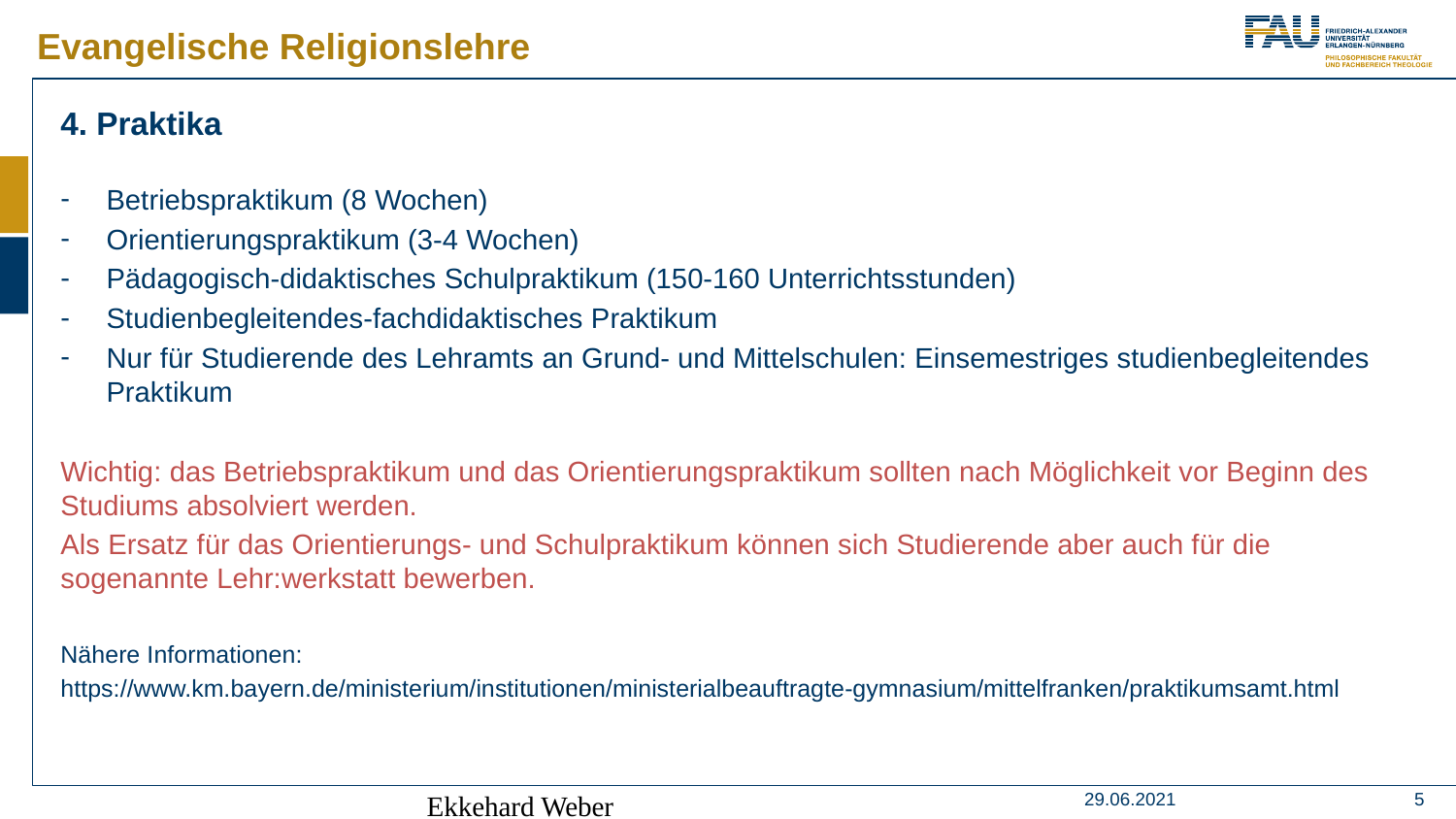

Evangelische Religionslehre
4. Praktika

Betriebspraktikum (8 Wochen)
Orientierungspraktikum (3-4 Wochen)
Pädagogisch-didaktisches Schulpraktikum (150-160 Unterrichtsstunden)
Studienbegleitendes-fachdidaktisches Praktikum
Nur für Studierende des Lehramts an Grund- und Mittelschulen: Einsemestriges studienbegleitendes Praktikum

Wichtig: das Betriebspraktikum und das Orientierungspraktikum sollten nach Möglichkeit vor Beginn des Studiums absolviert werden.
Als Ersatz für das Orientierungs- und Schulpraktikum können sich Studierende aber auch für die sogenannte Lehr:werkstatt bewerben.

Nähere Informationen:
https://www.km.bayern.de/ministerium/institutionen/ministerialbeauftragte-gymnasium/mittelfranken/praktikumsamt.html

Ekkehard Weber
29.06.2021
5